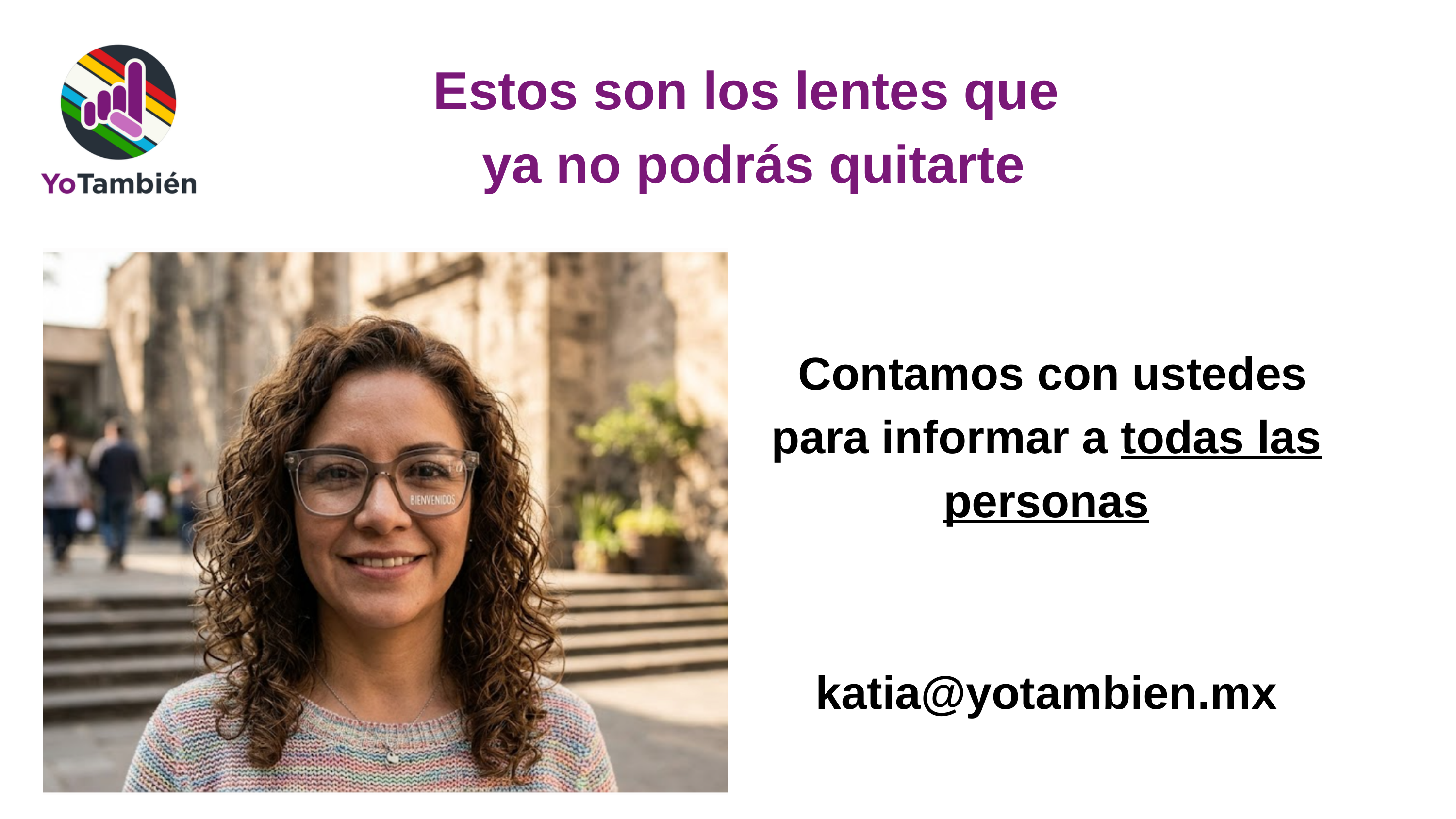

Estos son los lentes que
ya no podrás quitarte

 Contamos con ustedes para informar a todas las personas

                 katia@yotambien.mx